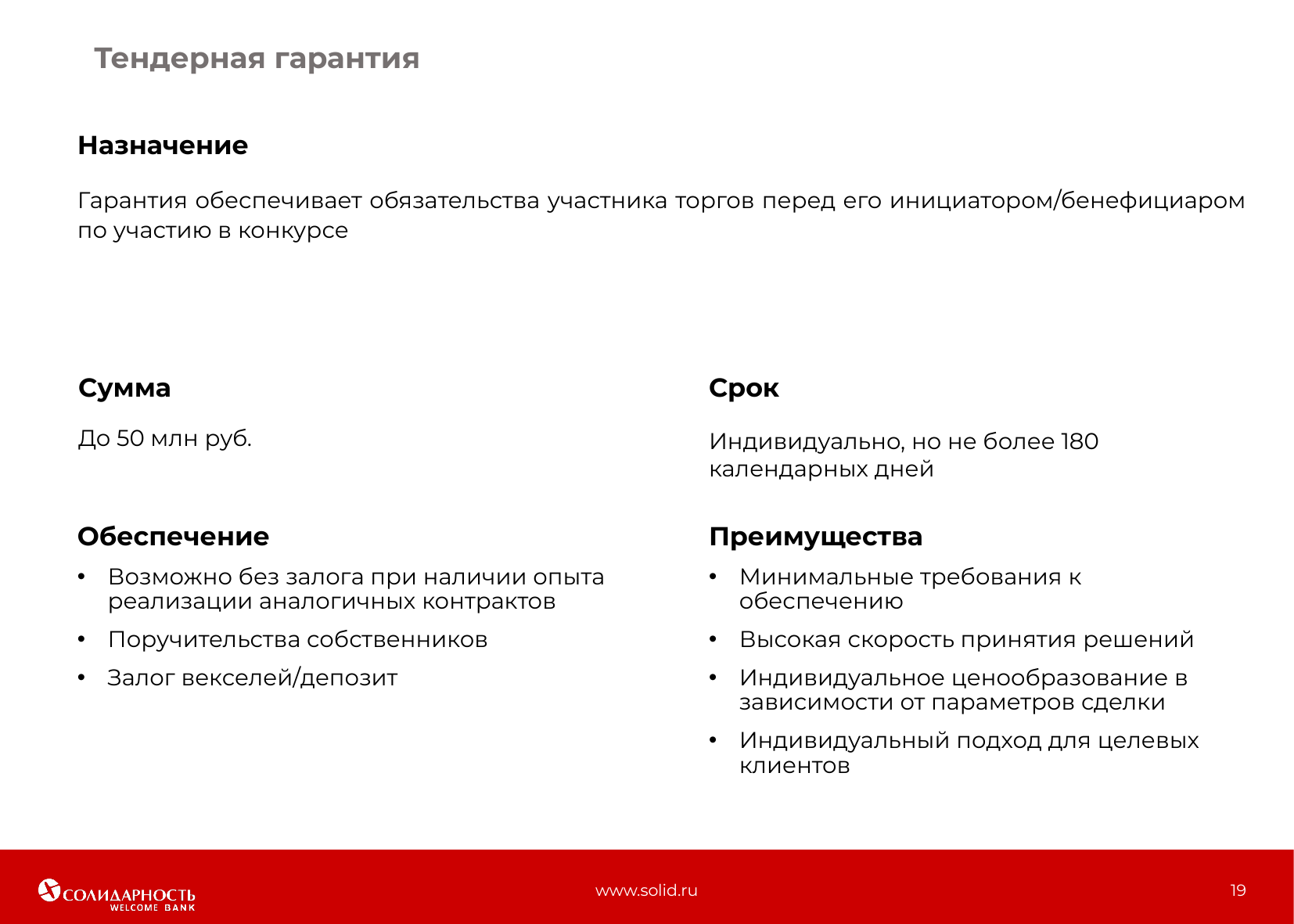

# Тендерная гарантия
Назначение
Гарантия обеспечивает обязательства участника торгов перед его инициатором/бенефициаром по участию в конкурсе
Сумма
До 50 млн руб.
Срок
Индивидуально, но не более 180 календарных дней
Обеспечение
Возможно без залога при наличии опыта реализации аналогичных контрактов
Поручительства собственников
Залог векселей/депозит
Преимущества
Минимальные требования к обеспечению
Высокая скорость принятия решений
Индивидуальное ценообразование в зависимости от параметров сделки
Индивидуальный подход для целевых клиентов
www.solid.ru
19